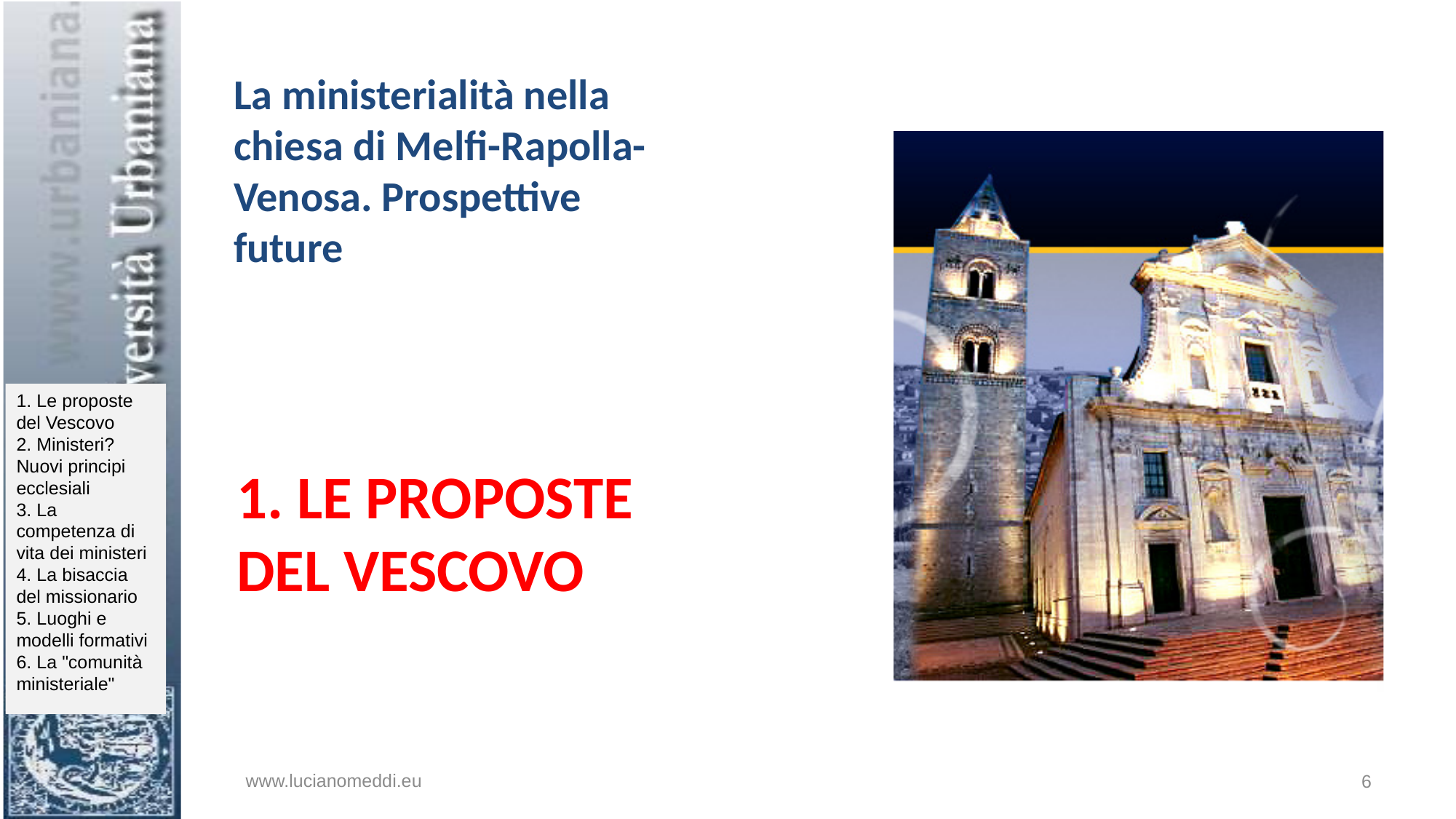

La ministerialità nella chiesa di Melfi-Rapolla-Venosa. Prospettive future
# 1. Le proposte del Vescovo
www.lucianomeddi.eu
6